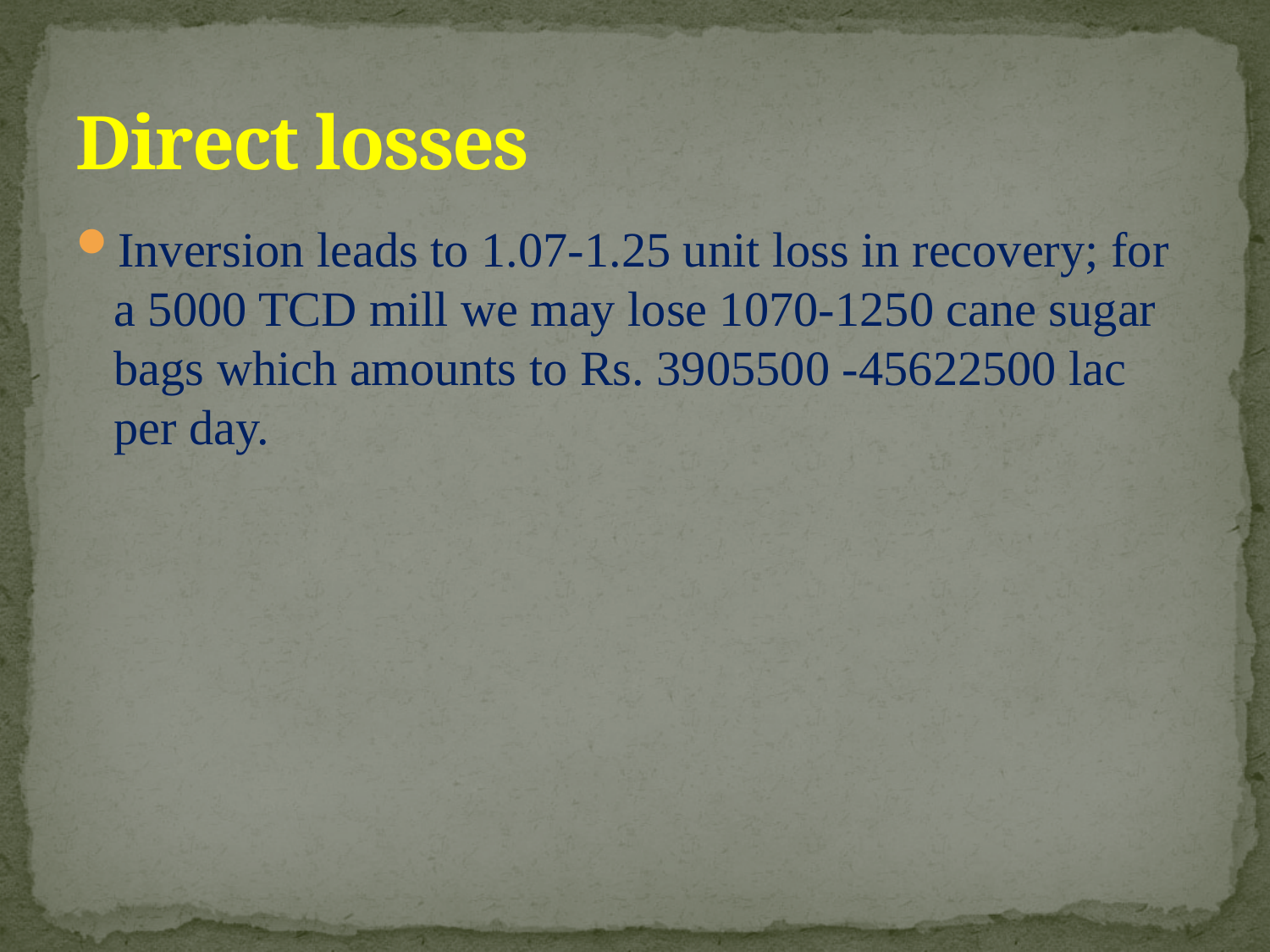

# Direct losses
Inversion leads to 1.07-1.25 unit loss in recovery; for a 5000 TCD mill we may lose 1070-1250 cane sugar bags which amounts to Rs. 3905500 -45622500 lac per day.